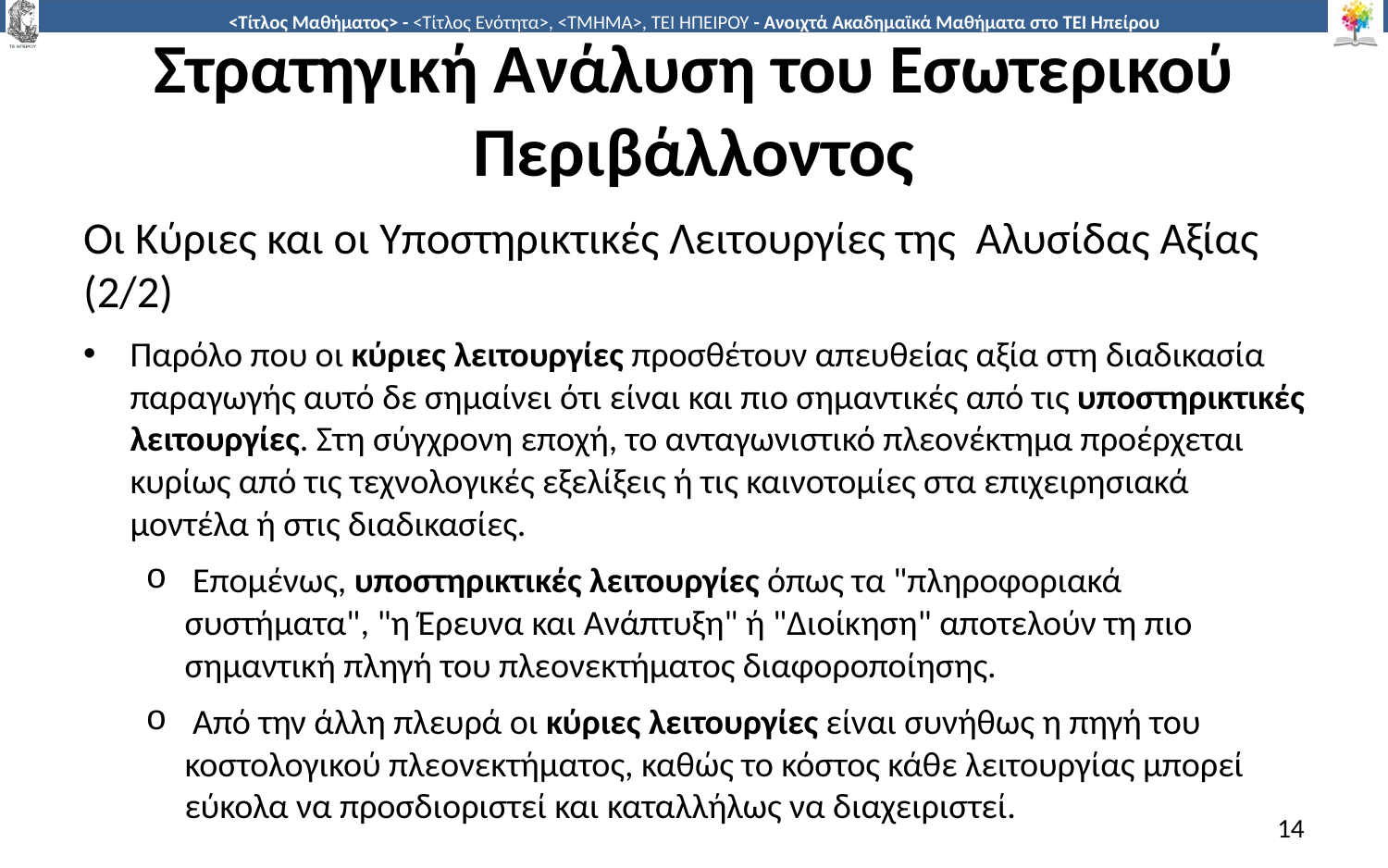

# Στρατηγική Ανάλυση του Εσωτερικού Περιβάλλοντος
Οι Κύριες και οι Υποστηρικτικές Λειτουργίες της  Αλυσίδας Αξίας (2/2)
Παρόλο που οι κύριες λειτουργίες προσθέτουν απευθείας αξία στη διαδικασία παραγωγής αυτό δε σημαίνει ότι είναι και πιο σημαντικές από τις υποστηρικτικές λειτουργίες. Στη σύγχρονη εποχή, το ανταγωνιστικό πλεονέκτημα προέρχεται κυρίως από τις τεχνολογικές εξελίξεις ή τις καινοτομίες στα επιχειρησιακά μοντέλα ή στις διαδικασίες.
 Επομένως, υποστηρικτικές λειτουργίες όπως τα "πληροφοριακά συστήματα", "η Έρευνα και Ανάπτυξη" ή "Διοίκηση" αποτελούν τη πιο σημαντική πληγή του πλεονεκτήματος διαφοροποίησης.
 Από την άλλη πλευρά οι κύριες λειτουργίες είναι συνήθως η πηγή του κοστολογικού πλεονεκτήματος, καθώς το κόστος κάθε λειτουργίας μπορεί εύκολα να προσδιοριστεί και καταλλήλως να διαχειριστεί.

14